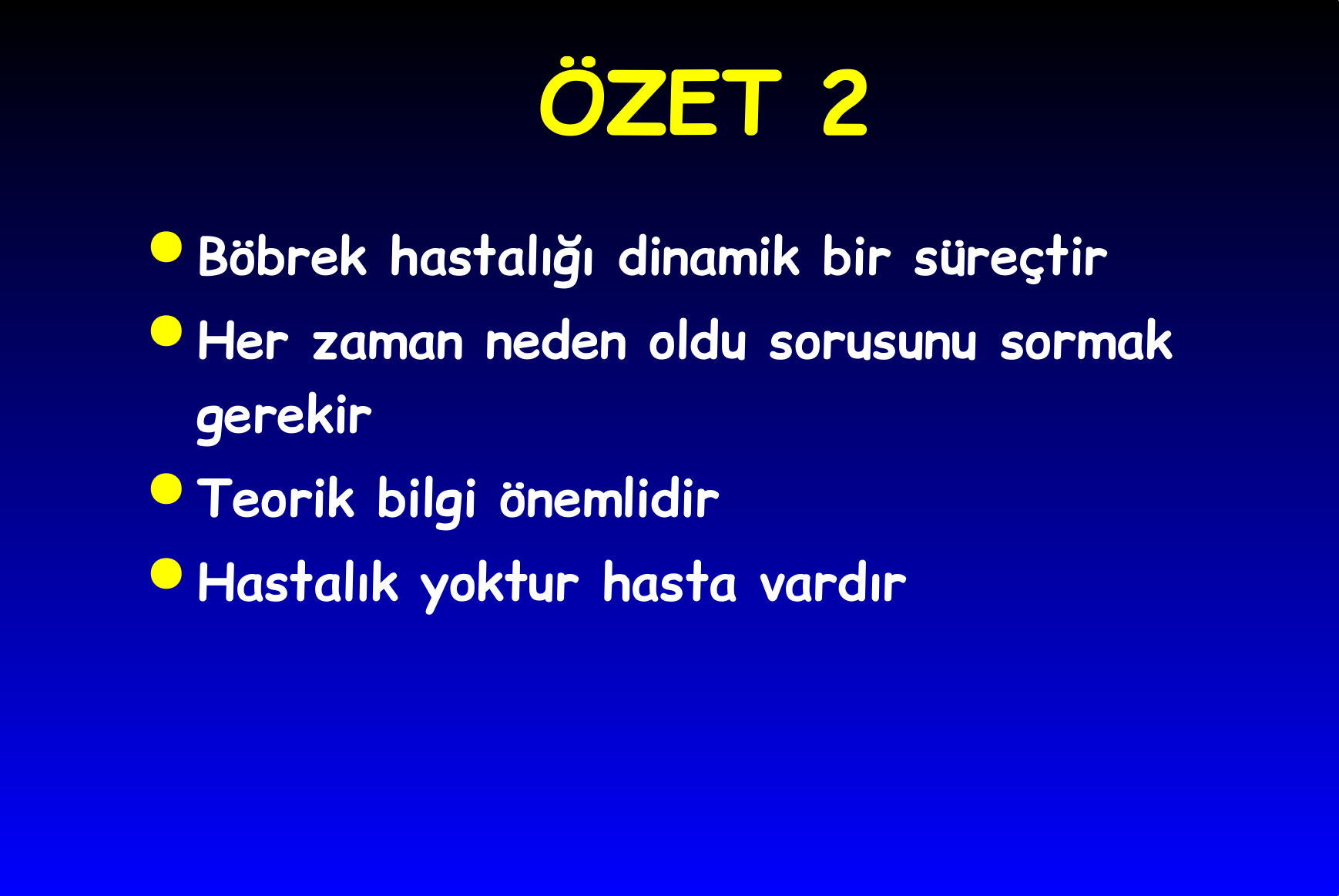

# ÖZET 2
Böbrek hastalığı dinamik bir süreçtir
Her zaman neden oldu sorusunu sormak gerekir
Teorik bilgi önemlidir
Hastalık yoktur hasta vardır